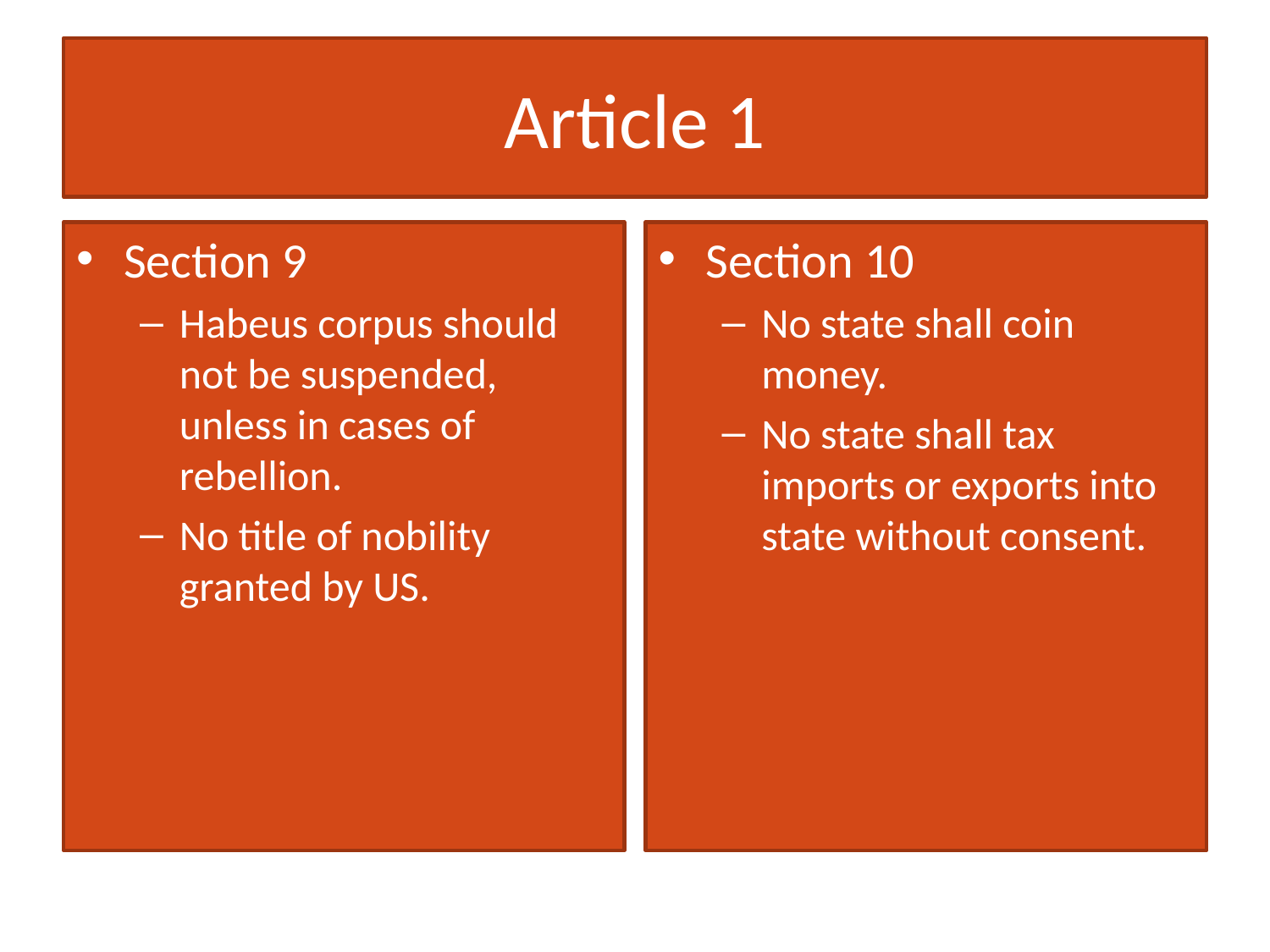

# Article 1
Section 9
Habeus corpus should not be suspended, unless in cases of rebellion.
No title of nobility granted by US.
Section 10
No state shall coin money.
No state shall tax imports or exports into state without consent.